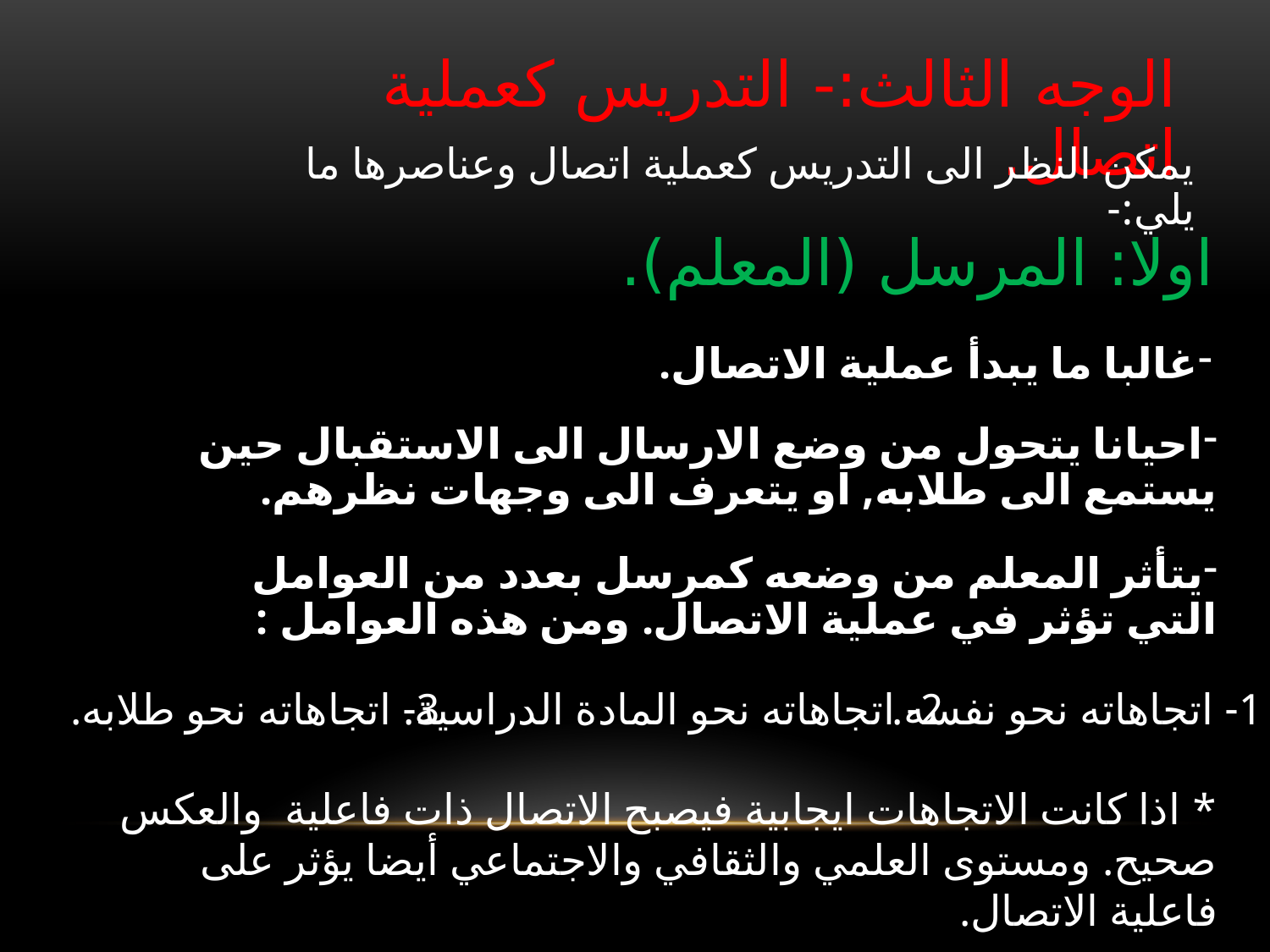

الوجه الثالث:- التدريس كعملية اتصال.
يمكن النظر الى التدريس كعملية اتصال وعناصرها ما يلي:-
اولا: المرسل (المعلم).
غالبا ما يبدأ عملية الاتصال.
احيانا يتحول من وضع الارسال الى الاستقبال حين يستمع الى طلابه, او يتعرف الى وجهات نظرهم.
يتأثر المعلم من وضعه كمرسل بعدد من العوامل التي تؤثر في عملية الاتصال. ومن هذه العوامل :
3- اتجاهاته نحو طلابه.
2- اتجاهاته نحو المادة الدراسية.
1- اتجاهاته نحو نفسه.
* اذا كانت الاتجاهات ايجابية فيصبح الاتصال ذات فاعلية  والعكس صحيح. ومستوى العلمي والثقافي والاجتماعي أيضا يؤثر على فاعلية الاتصال.